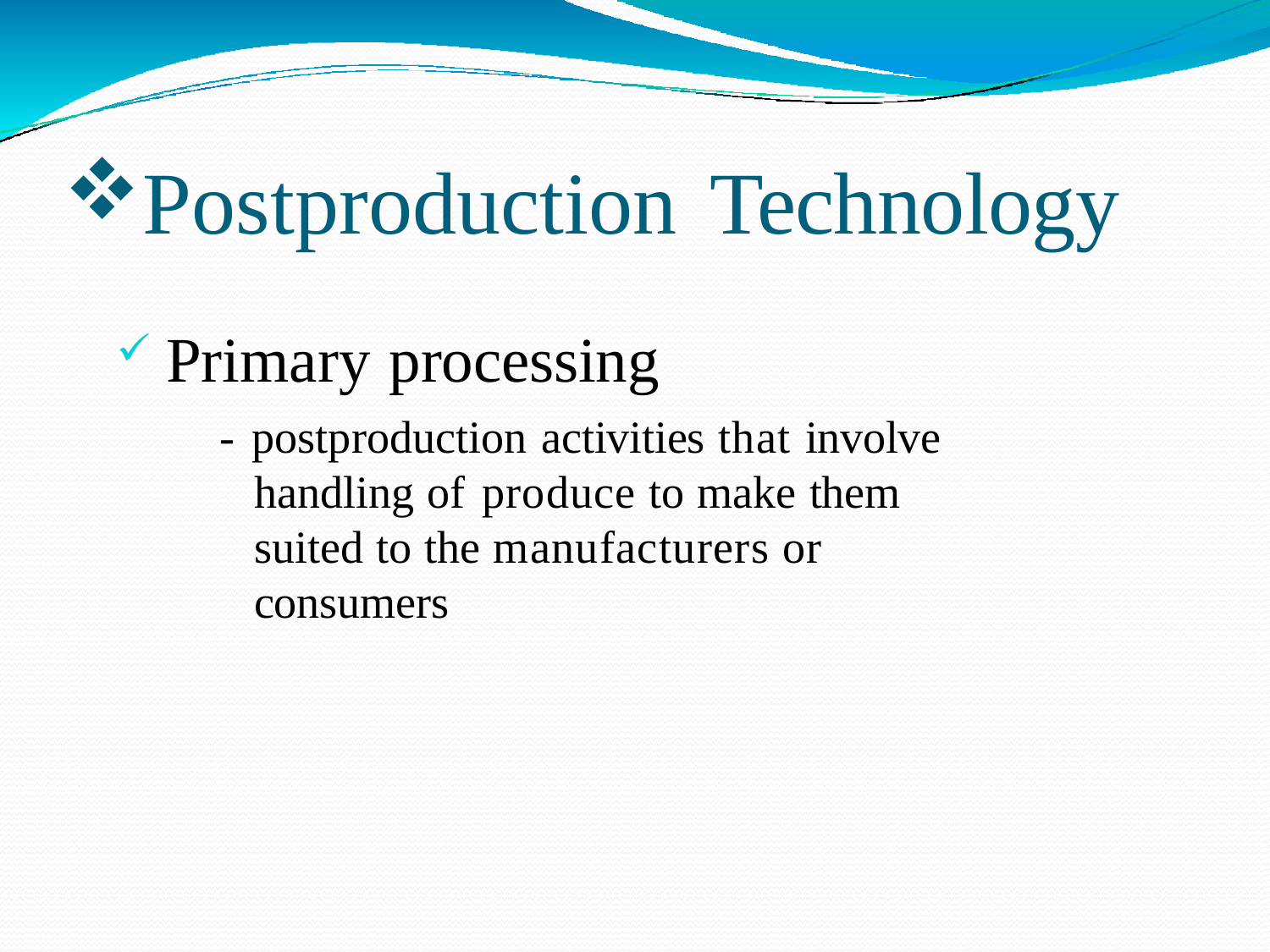

Postproduction Technology
Primary processing
- postproduction activities that involve handling of produce to make them suited to the manufacturers or consumers